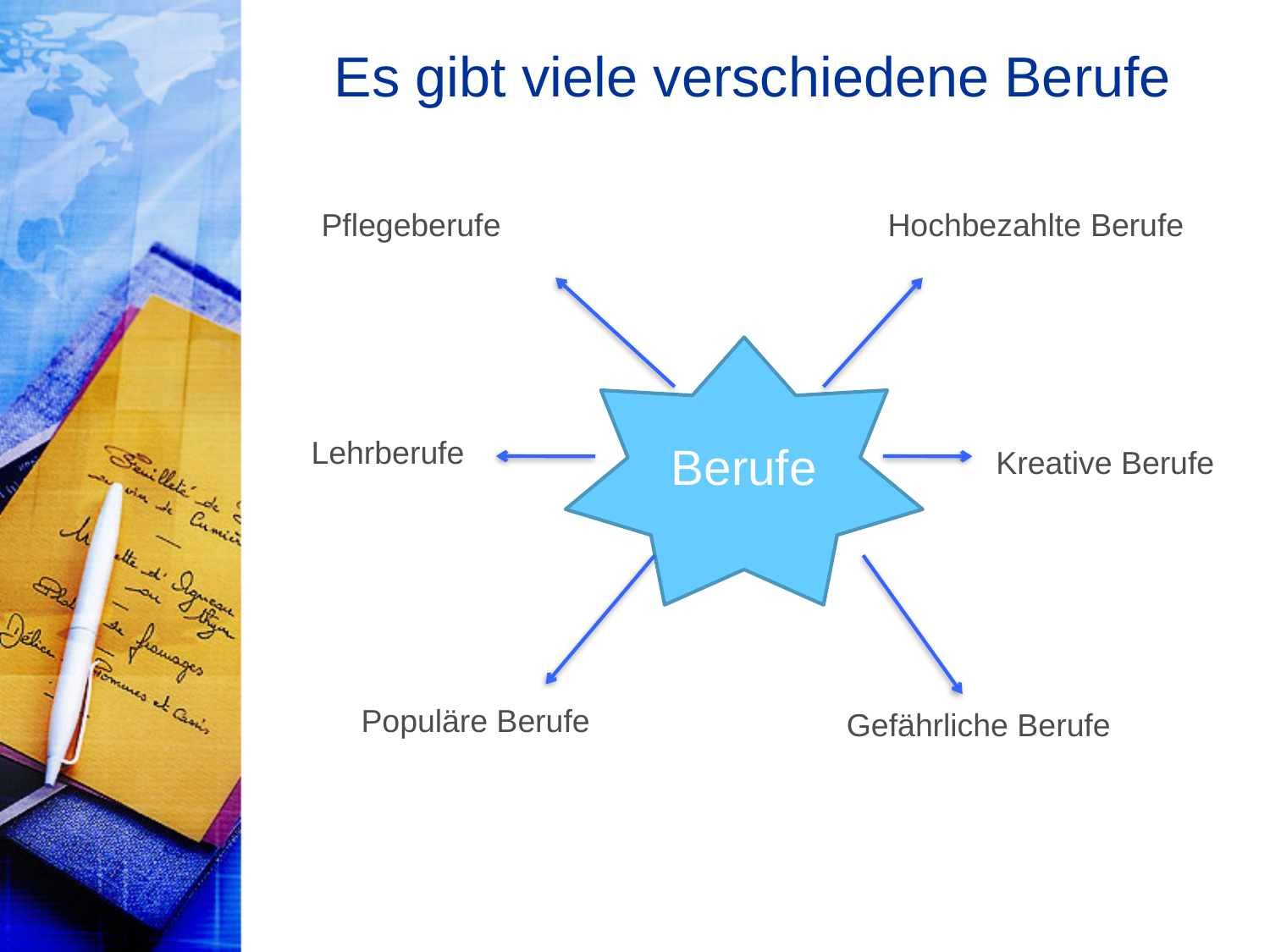

# Es gibt viele verschiedene Berufe
Hochbezahlte Berufe
Pflegeberufe
Berufe
Lehrberufe
Kreative Berufe
Populäre Berufe
Gefährliche Berufe